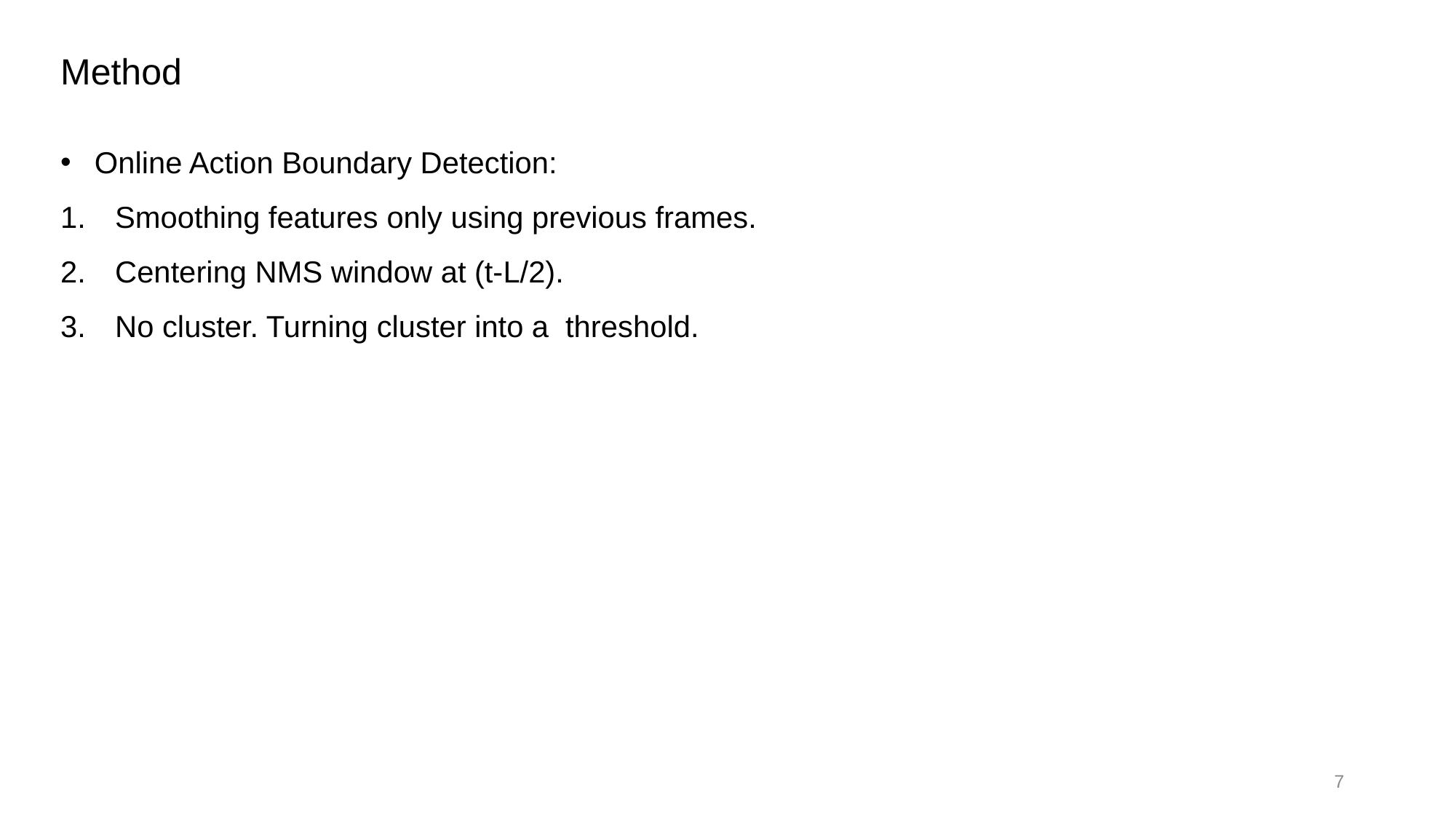

Method

Online Action Boundary Detection:
Smoothing features only using previous frames.
Centering NMS window at (t-L/2).
No cluster. Turning cluster into a  threshold.

7